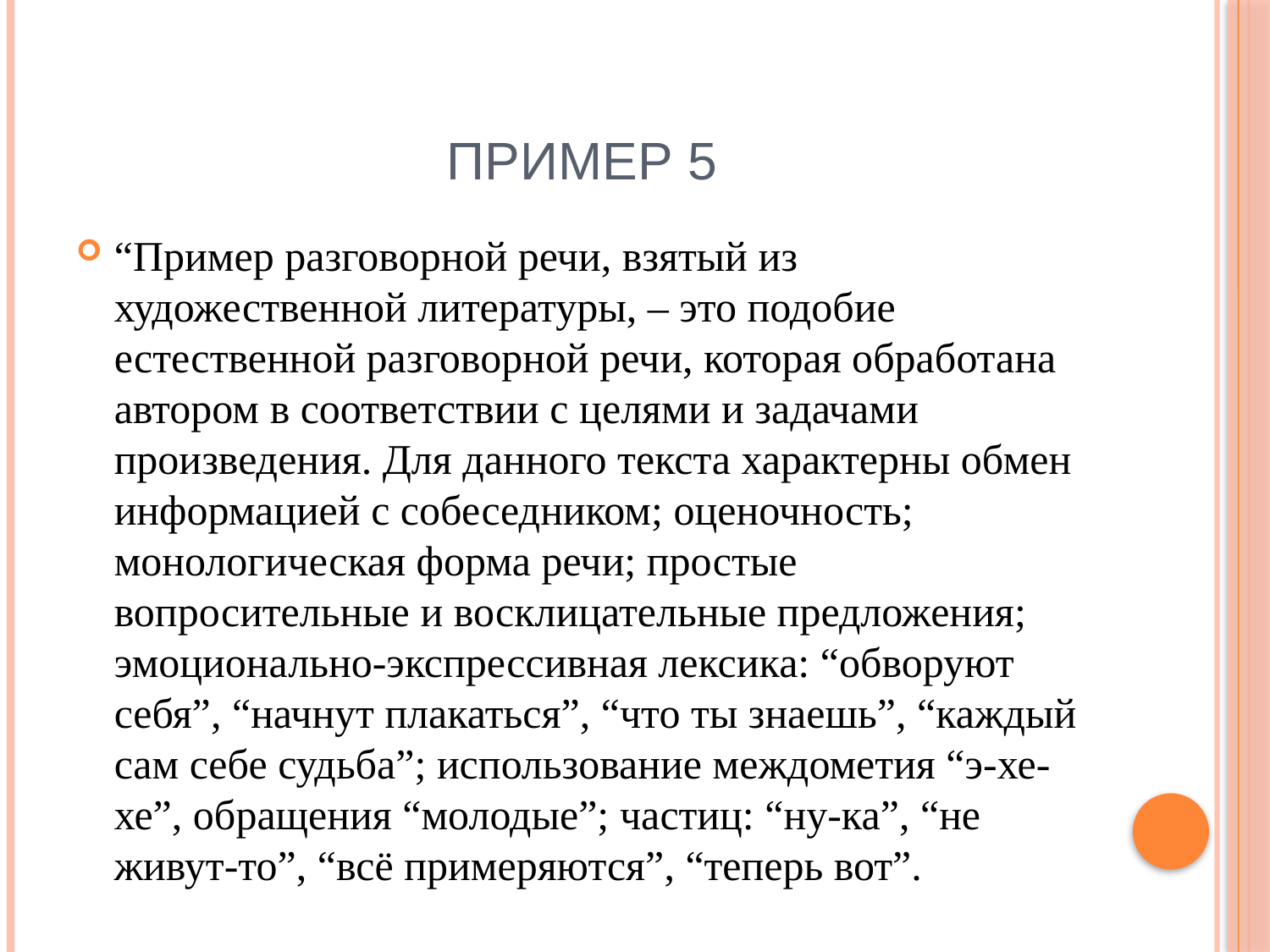

# Пример 5
“Пример разговорной речи, взятый из художественной литературы, – это подобие естественной разговорной речи, которая обработана автором в соответствии с целями и задачами произведения. Для данного текста характерны обмен информацией с собеседником; оценочность; монологическая форма речи; простые вопросительные и восклицательные предложения; эмоционально-экспрессивная лексика: “обворуют себя”, “начнут плакаться”, “что ты знаешь”, “каждый сам себе судьба”; использование междометия “э-хе-хе”, обращения “молодые”; частиц: “ну-ка”, “не живут-то”, “всё примеряются”, “теперь вот”.